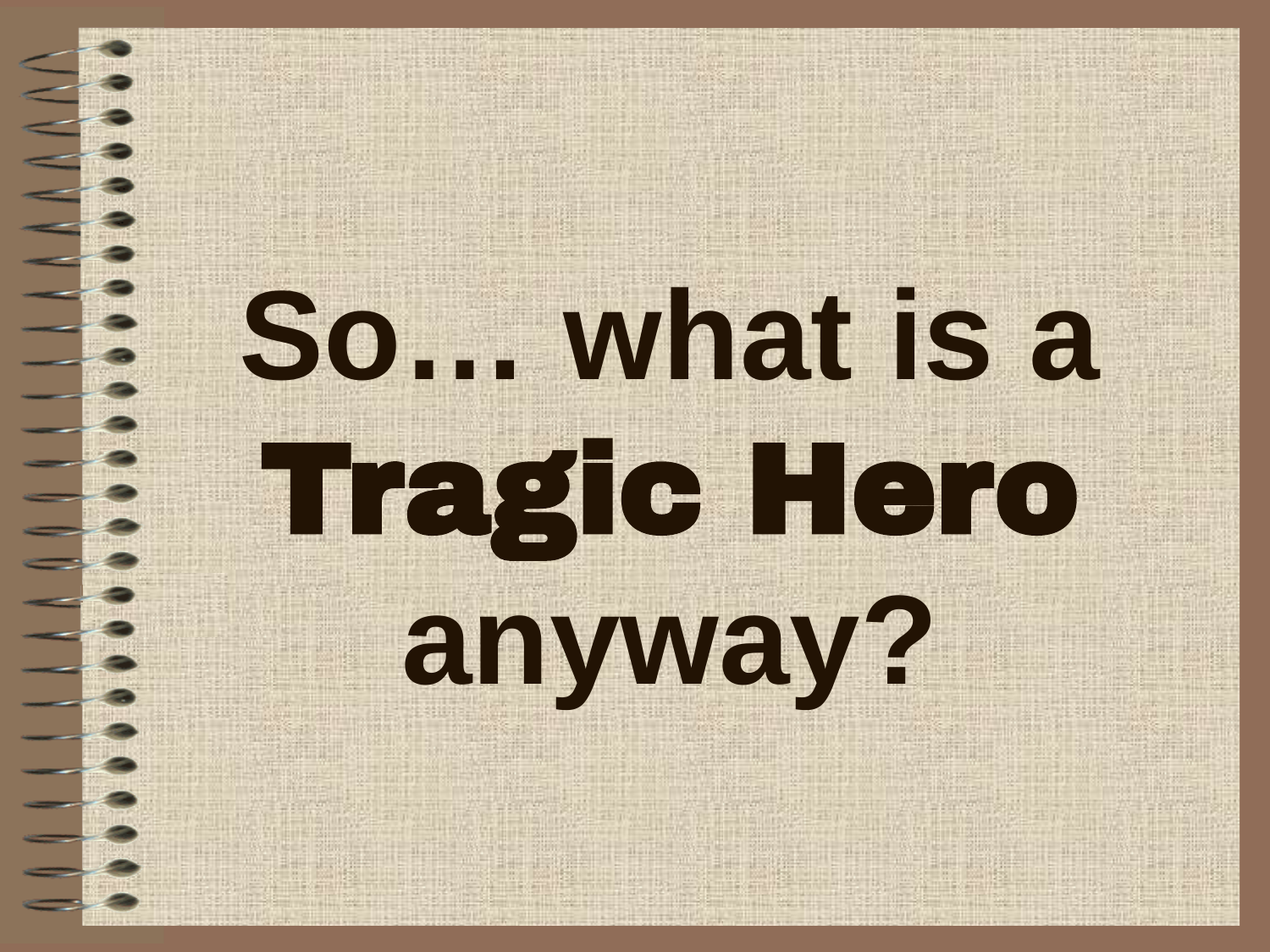

# So… what is a Tragic Hero anyway?